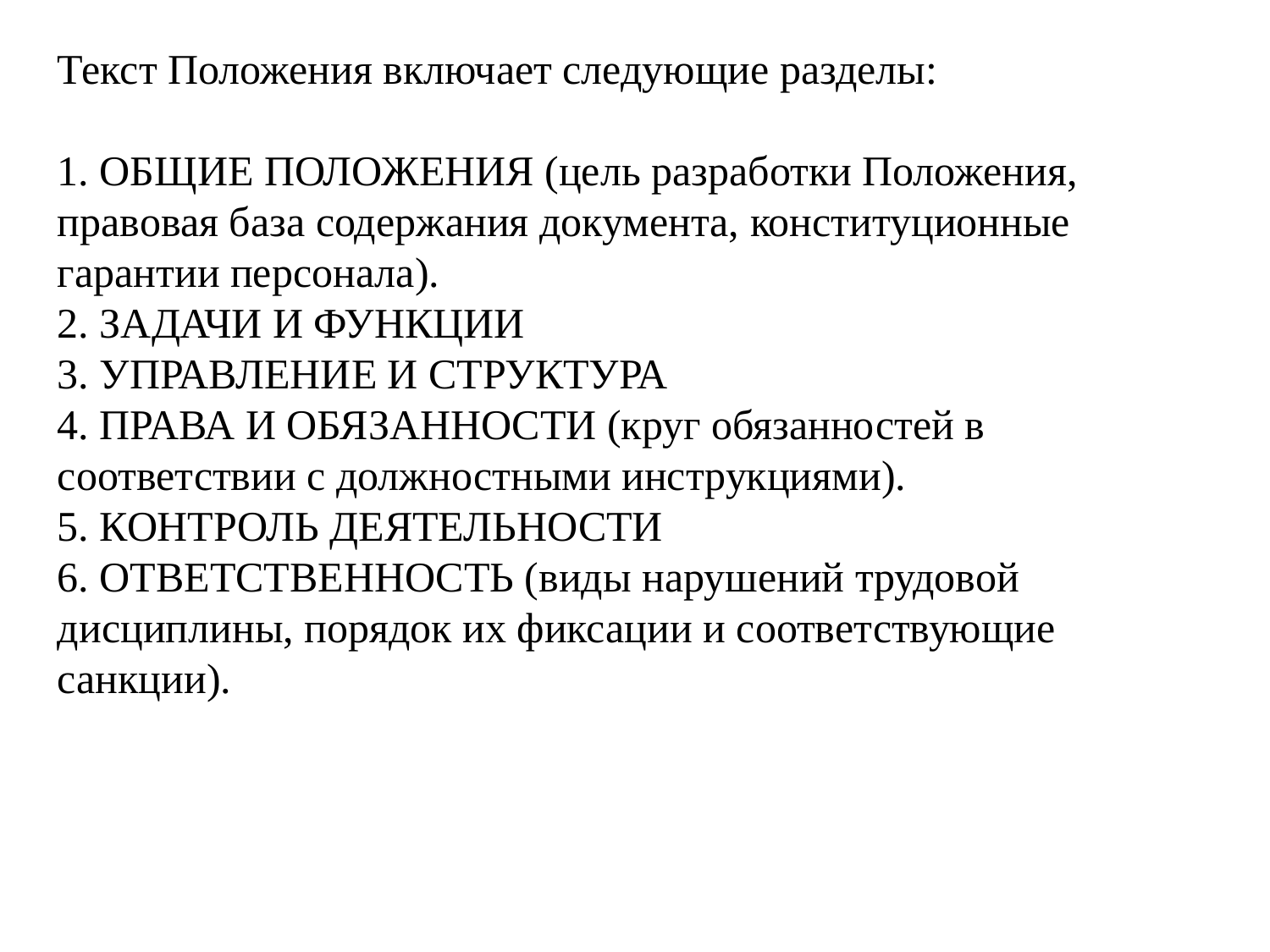

Текст Положения включает следующие разделы:

1. ОБЩИЕ ПОЛОЖЕНИЯ (цель разработки Положения, правовая база содержания документа, конституционные гарантии персонала).
2. ЗАДАЧИ И ФУНКЦИИ
3. УПРАВЛЕНИЕ И СТРУКТУРА
4. ПРАВА И ОБЯЗАННОСТИ (круг обязанностей в соответствии с должностными инструкциями).
5. КОНТРОЛЬ ДЕЯТЕЛЬНОСТИ
6. ОТВЕТСТВЕННОСТЬ (виды нарушений трудовой дисциплины, порядок их фиксации и соответствующие санкции).